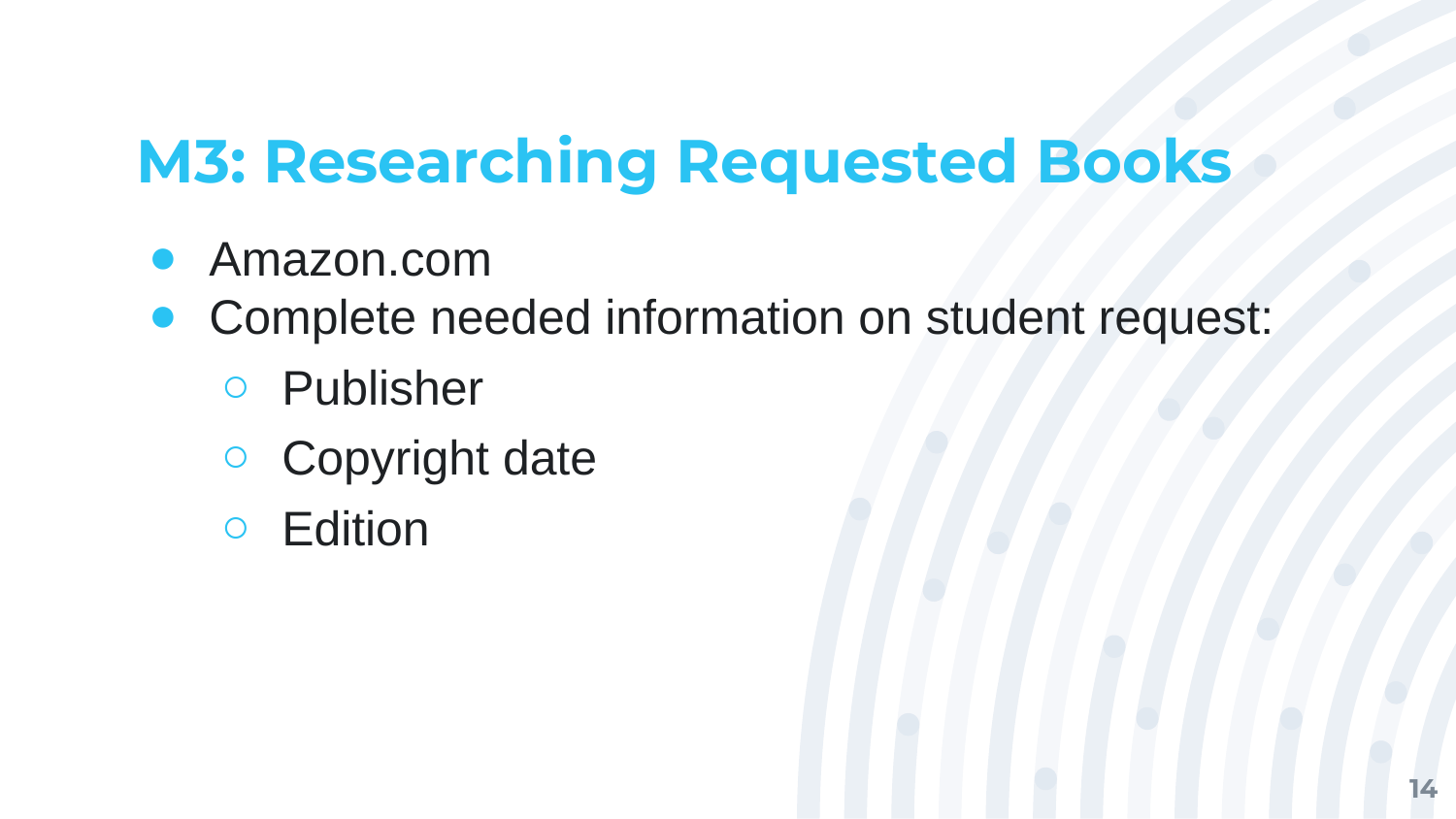

# M3: Researching Requested Books
Amazon.com
Complete needed information on student request:
Publisher
Copyright date
Edition
14